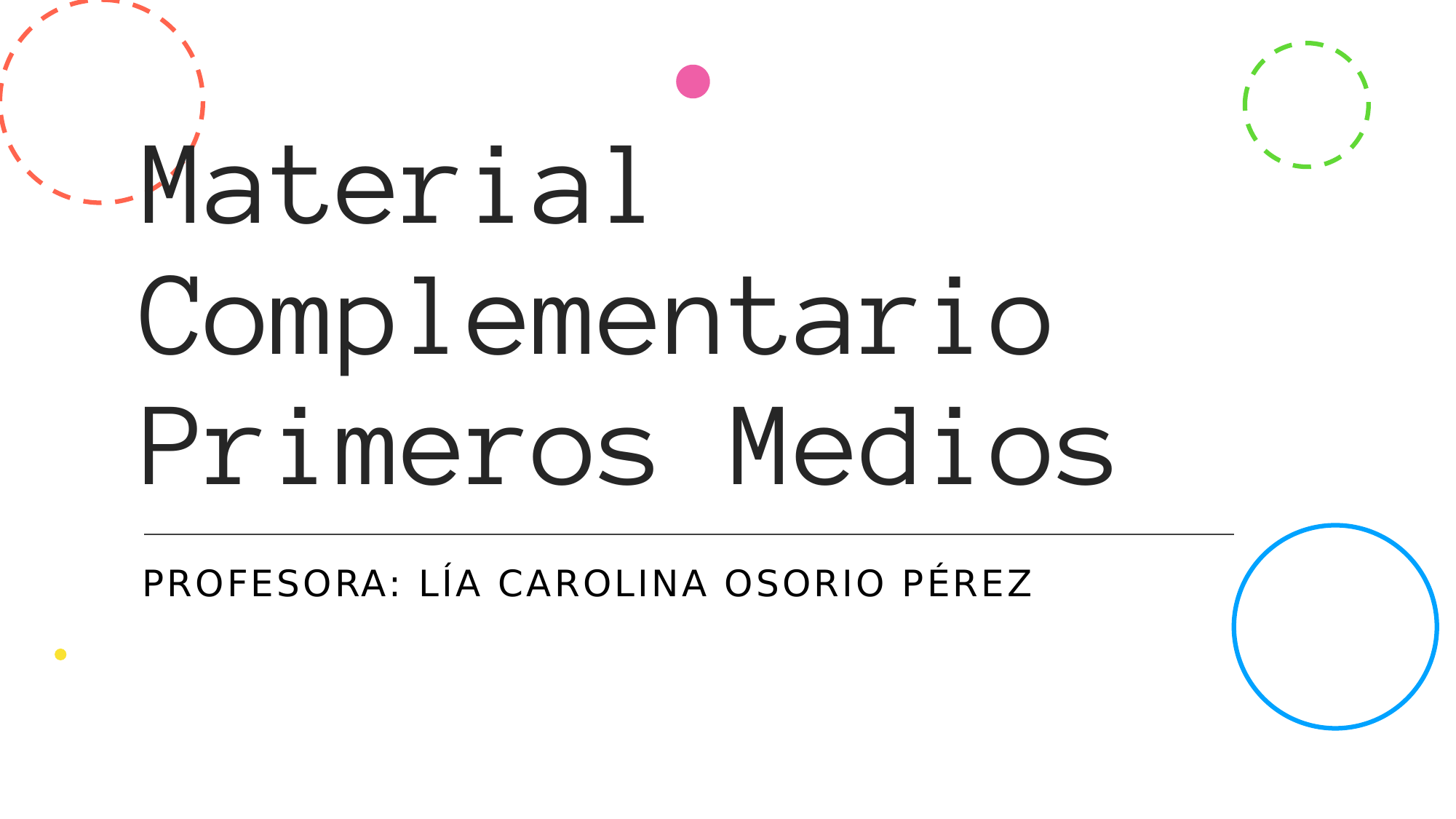

# Material Complementario Primeros Medios
PROFESORA: Lía Carolina Osorio Pérez